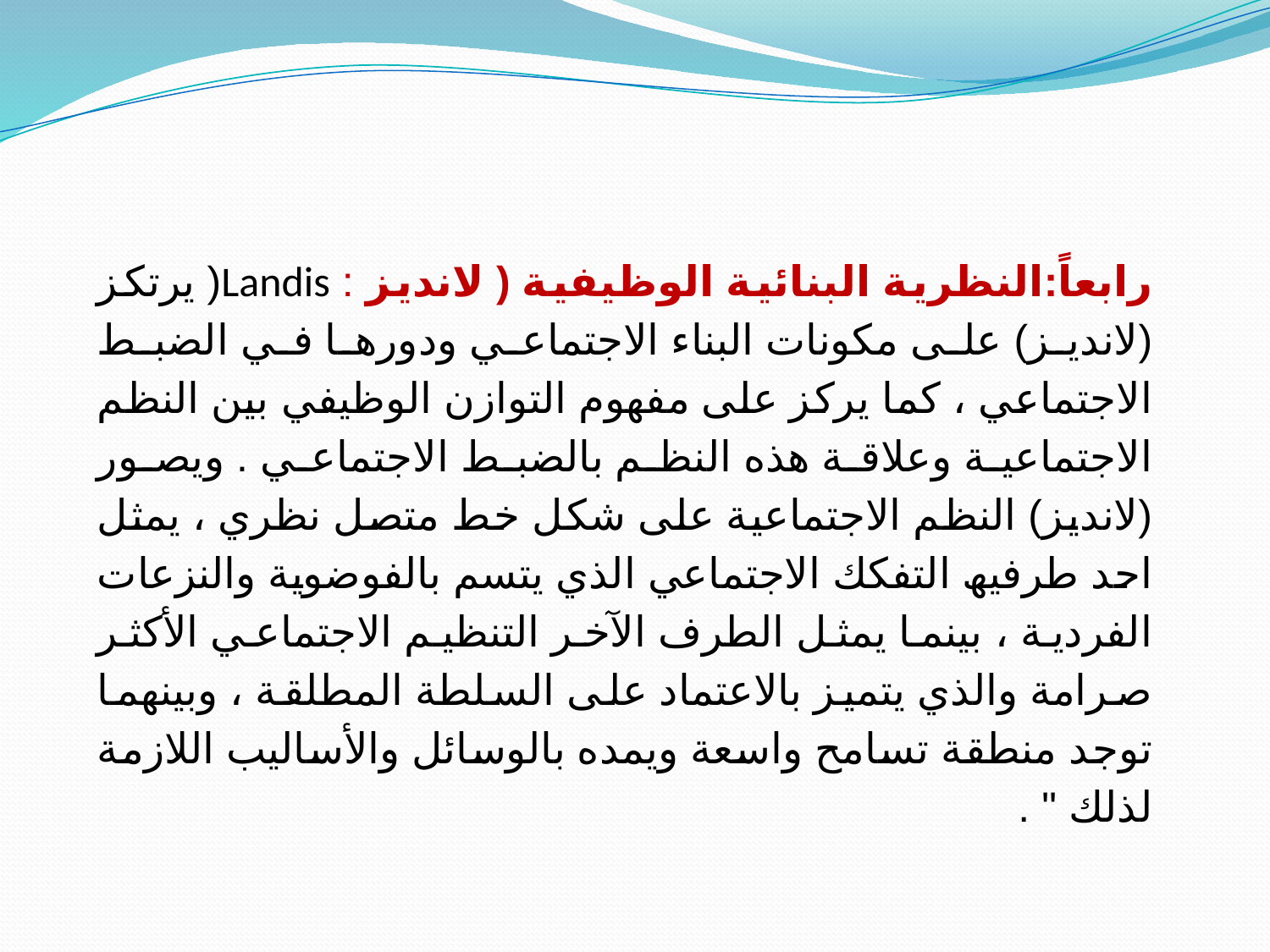

رابعاً:النظرية البنائية الوظيفية ( لانديز : Landis( یرتكز (لاندیز) على مكونات البناء الاجتماعي ودورھا في الضبط الاجتماعي ، كما یركز على مفھوم التوازن الوظیفي بین النظم الاجتماعیة وعلاقة ھذه النظم بالضبط الاجتماعي . ویصور (لاندیز) النظم الاجتماعیة على شكل خط متصل نظري ، یمثل احد طرفیھ التفكك الاجتماعي الذي یتسم بالفوضویة والنزعات الفردیة ، بینما یمثل الطرف الآخر التنظیم الاجتماعي الأكثر صرامة والذي یتمیز بالاعتماد على السلطة المطلقة ، وبینھما توجد منطقة تسامح واسعة ویمده بالوسائل والأسالیب اللازمة لذلك " .